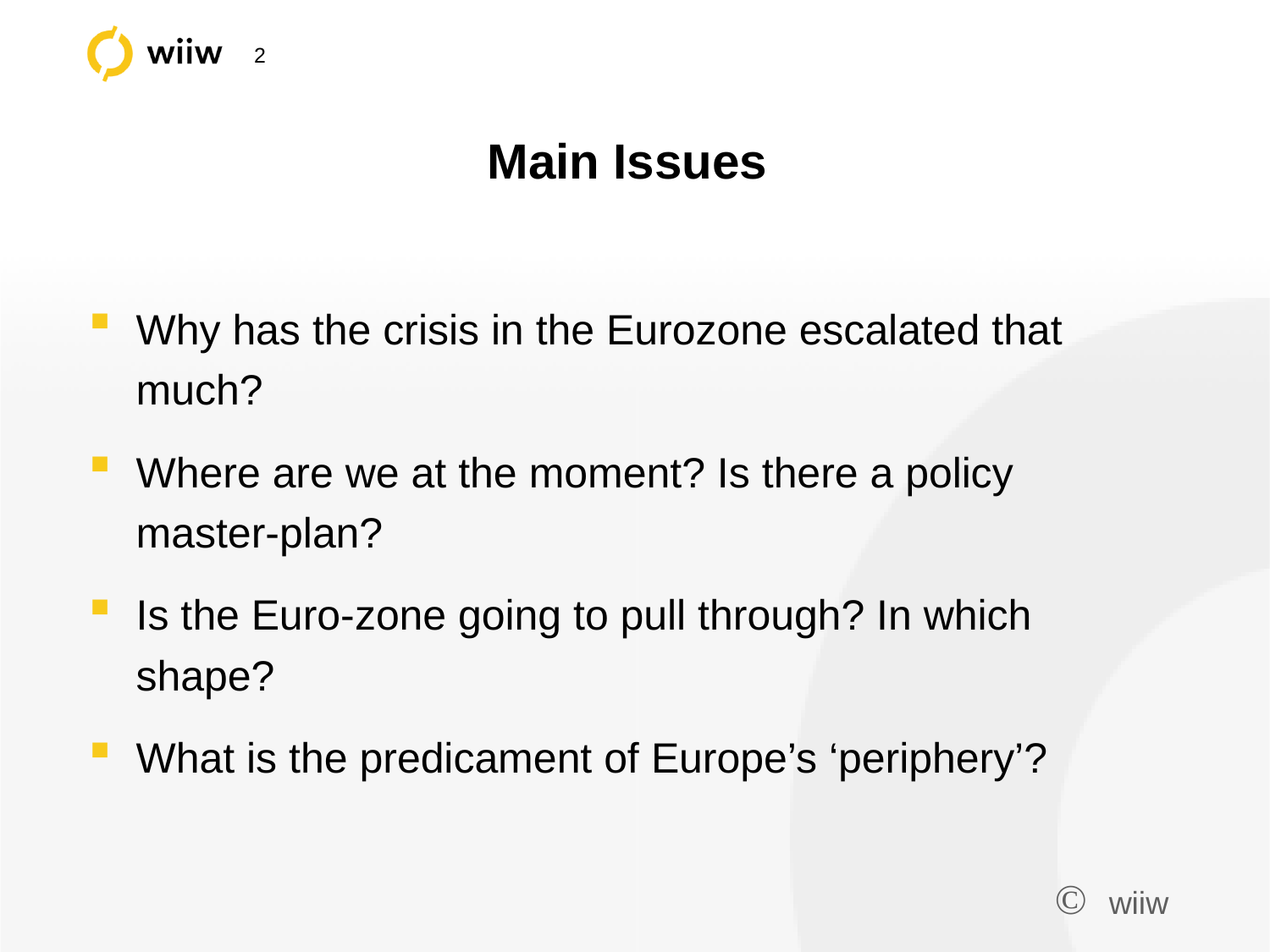

# Main Issues
Why has the crisis in the Eurozone escalated that much?
Where are we at the moment? Is there a policy master-plan?
Is the Euro-zone going to pull through? In which shape?
What is the predicament of Europe’s ‘periphery’?